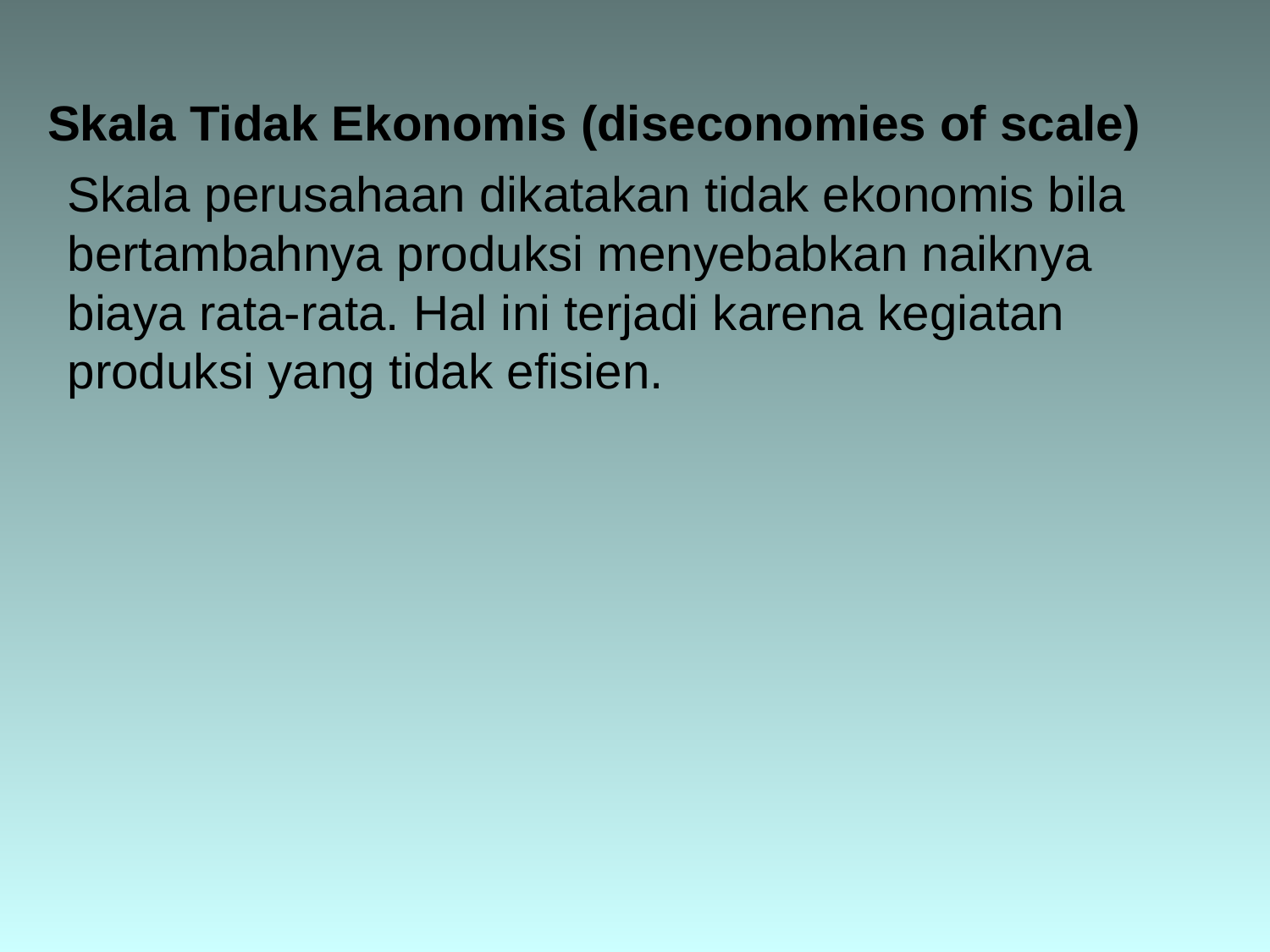

Skala Tidak Ekonomis (diseconomies of scale)
Skala perusahaan dikatakan tidak ekonomis bila bertambahnya produksi menyebabkan naiknya biaya rata-rata. Hal ini terjadi karena kegiatan produksi yang tidak efisien.